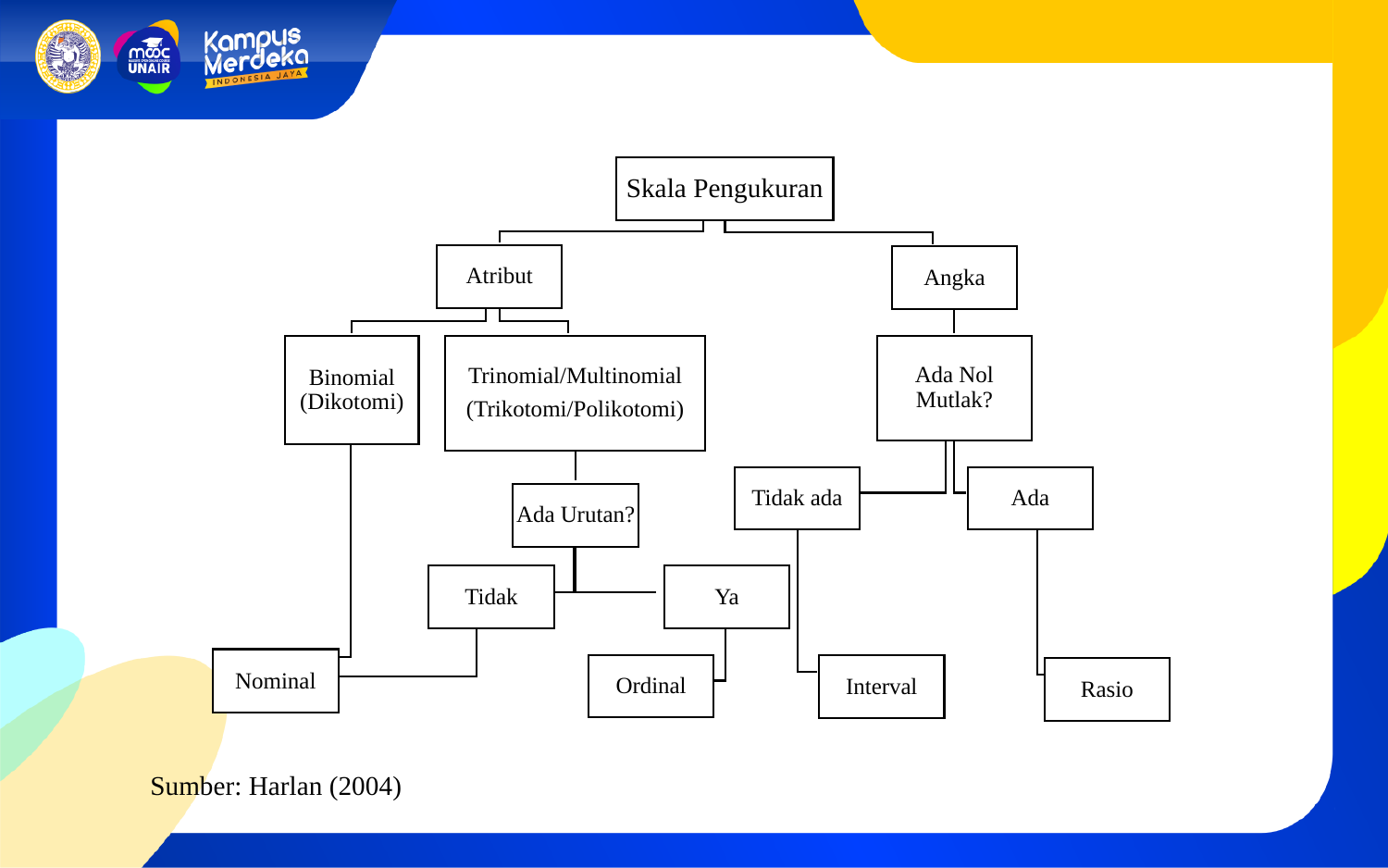

Skala Pengukuran
Atribut
Binomial (Dikotomi)

Trinomial/Multinomial
(Trikotomi/Polikotomi)
Ada Urutan?
Tidak
Nominal
Ya
Ordinal
Angka
Ada Nol Mutlak?
Tidak ada
Interval
Ada
Rasio
Sumber: Harlan (2004)